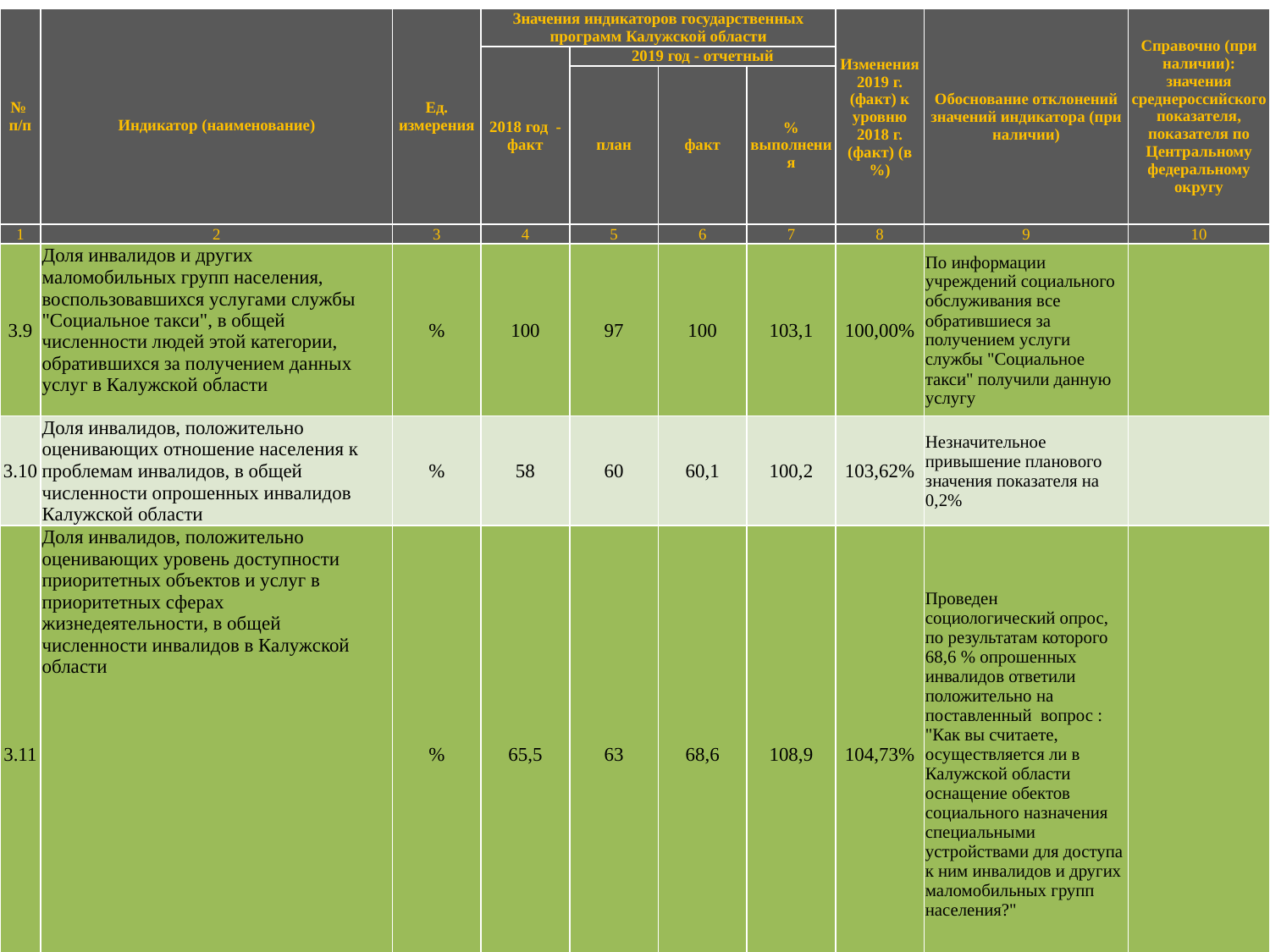

| № п/п | Индикатор (наименование) | Ед. измерения | Значения индикаторов государственных программ Калужской области |  |  |  | Изменения 2019 г. (факт) к уровню 2018 г. (факт) (в %) | Обоснование отклонений значений индикатора (при наличии) | Справочно (при наличии): значения среднероссийского показателя, показателя по Центральному федеральному округу |
| --- | --- | --- | --- | --- | --- | --- | --- | --- | --- |
|  |  |  | 2018 год - факт | 2019 год - отчетный |  |  |  |  |  |
|  |  |  |  | план | факт | % выполнения |  |  |  |
| 1 | 2 | 3 | 4 | 5 | 6 | 7 | 8 | 9 | 10 |
| 3.9 | Доля инвалидов и других маломобильных групп населения, воспользовавшихся услугами службы "Социальное такси", в общей численности людей этой категории, обратившихся за получением данных услуг в Калужской области | % | 100 | 97 | 100 | 103,1 | 100,00% | По информации учреждений социального обслуживания все обратившиеся за получением услуги службы "Социальное такси" получили данную услугу |  |
| 3.10 | Доля инвалидов, положительно оценивающих отношение населения к проблемам инвалидов, в общей численности опрошенных инвалидов Калужской области | % | 58 | 60 | 60,1 | 100,2 | 103,62% | Незначительное привышение планового значения показателя на 0,2% |  |
| 3.11 | Доля инвалидов, положительно оценивающих уровень доступности приоритетных объектов и услуг в приоритетных сферах жизнедеятельности, в общей численности инвалидов в Калужской области | % | 65,5 | 63 | 68,6 | 108,9 | 104,73% | Проведен социологический опрос, по результатам которого 68,6 % опрошенных инвалидов ответили положительно на поставленный вопрос : "Как вы считаете, осуществляется ли в Калужской области оснащение обектов социального назначения специальными устройствами для доступа к ним инвалидов и других маломобильных групп населения?" |  |